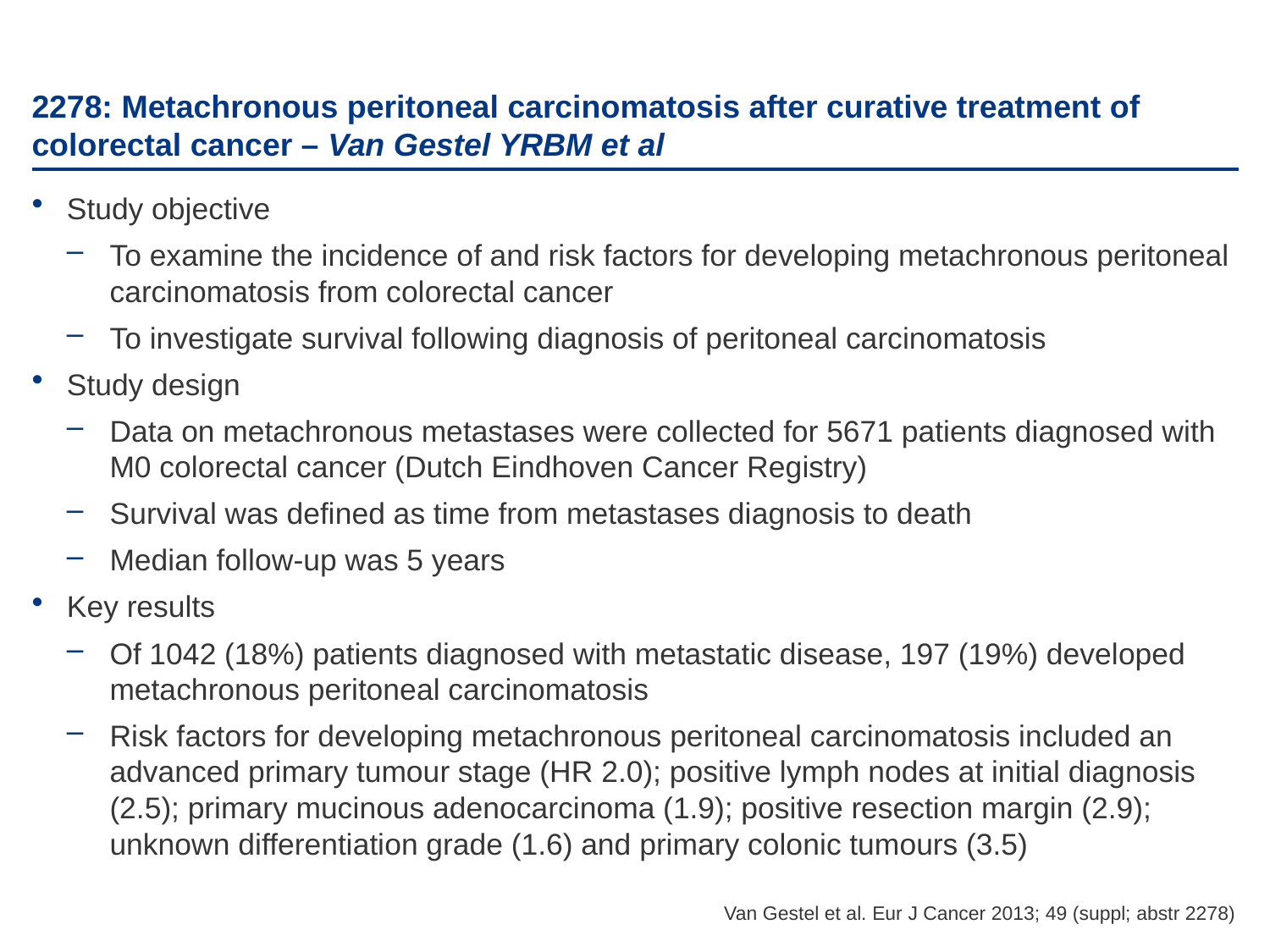

# 2278: Metachronous peritoneal carcinomatosis after curative treatment of colorectal cancer – Van Gestel YRBM et al
Study objective
To examine the incidence of and risk factors for developing metachronous peritoneal carcinomatosis from colorectal cancer
To investigate survival following diagnosis of peritoneal carcinomatosis
Study design
Data on metachronous metastases were collected for 5671 patients diagnosed with M0 colorectal cancer (Dutch Eindhoven Cancer Registry)
Survival was defined as time from metastases diagnosis to death
Median follow-up was 5 years
Key results
Of 1042 (18%) patients diagnosed with metastatic disease, 197 (19%) developed metachronous peritoneal carcinomatosis
Risk factors for developing metachronous peritoneal carcinomatosis included an advanced primary tumour stage (HR 2.0); positive lymph nodes at initial diagnosis (2.5); primary mucinous adenocarcinoma (1.9); positive resection margin (2.9); unknown differentiation grade (1.6) and primary colonic tumours (3.5)
Van Gestel et al. Eur J Cancer 2013; 49 (suppl; abstr 2278)